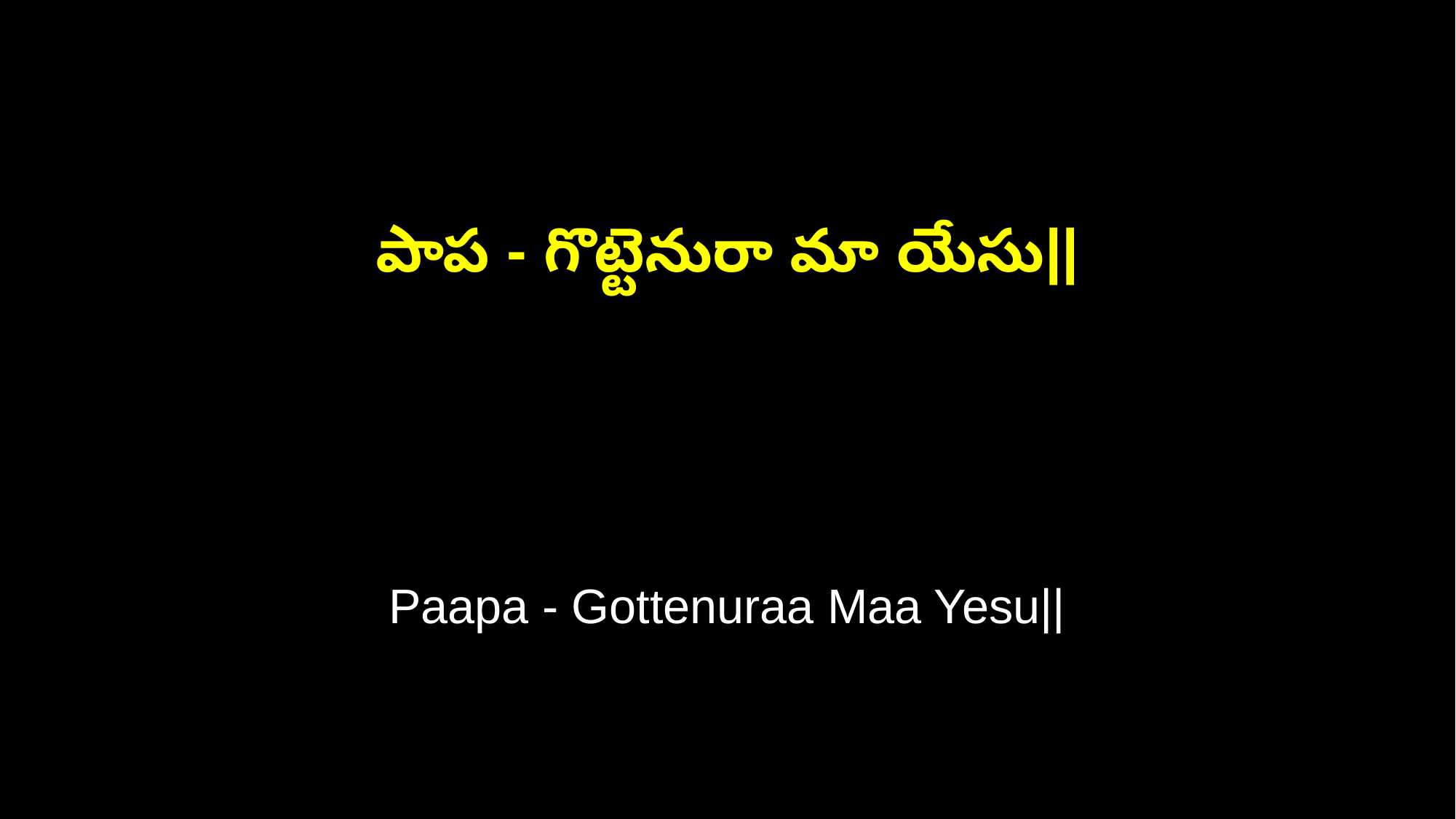

పాప - గొట్టెనురా మా యేసు||
Paapa - Gottenuraa Maa Yesu||